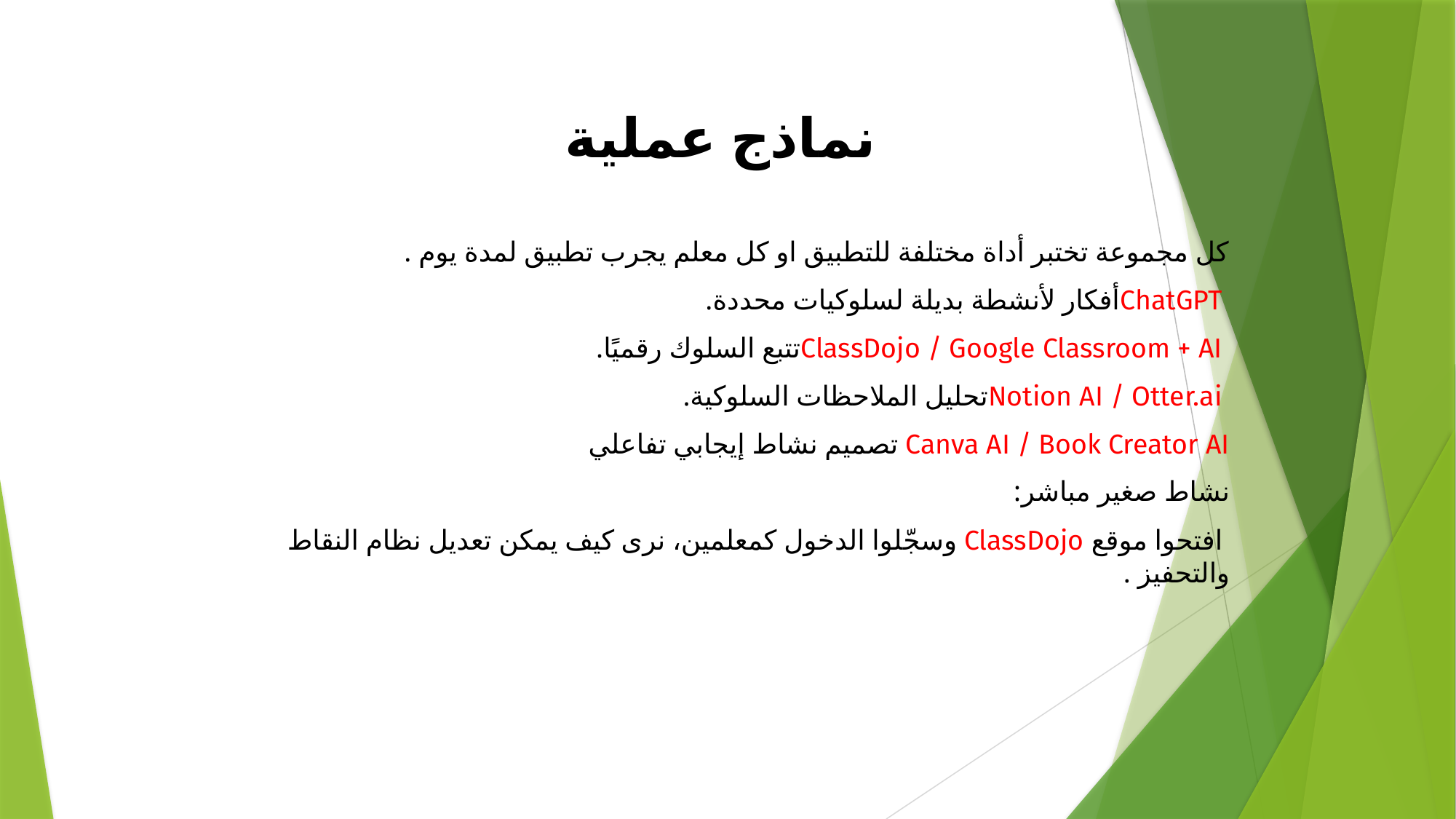

# نماذج عملية
كل مجموعة تختبر أداة مختلفة للتطبيق او كل معلم يجرب تطبيق لمدة يوم .
 ChatGPTأفكار لأنشطة بديلة لسلوكيات محددة.
 ClassDojo / Google Classroom + AIتتبع السلوك رقميًا.
 Notion AI / Otter.aiتحليل الملاحظات السلوكية.
تصميم نشاط إيجابي تفاعلي Canva AI / Book Creator AI
نشاط صغير مباشر:
 افتحوا موقع ClassDojo وسجّلوا الدخول كمعلمين، نرى كيف يمكن تعديل نظام النقاط والتحفيز .